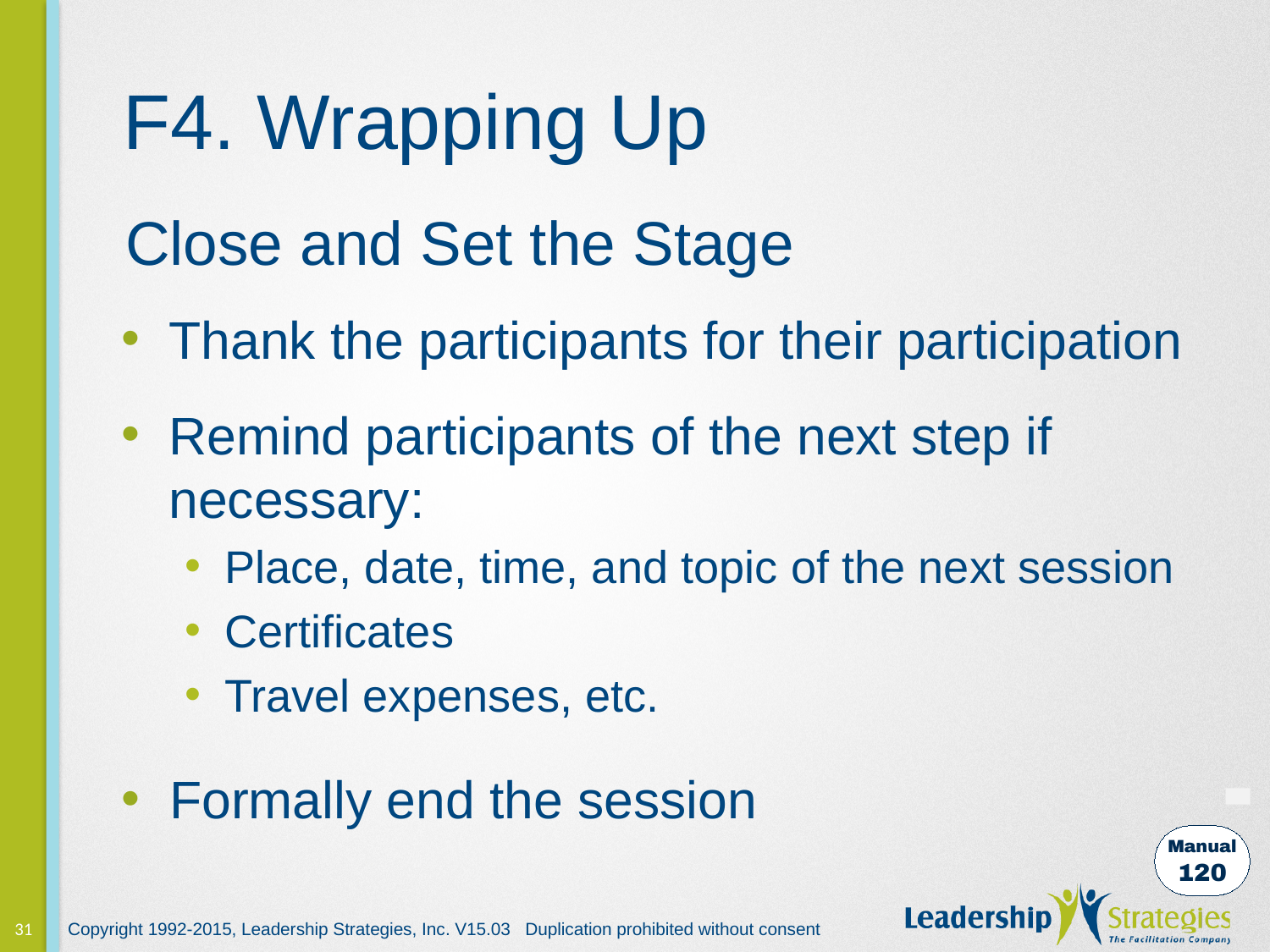

# F4. Wrapping Up
Close and Set the Stage
Thank the participants for their participation

Remind participants of the next step if necessary:
Place, date, time, and topic of the next session
Certificates
Travel expenses, etc.
-
Formally end the session
Manual
120
31